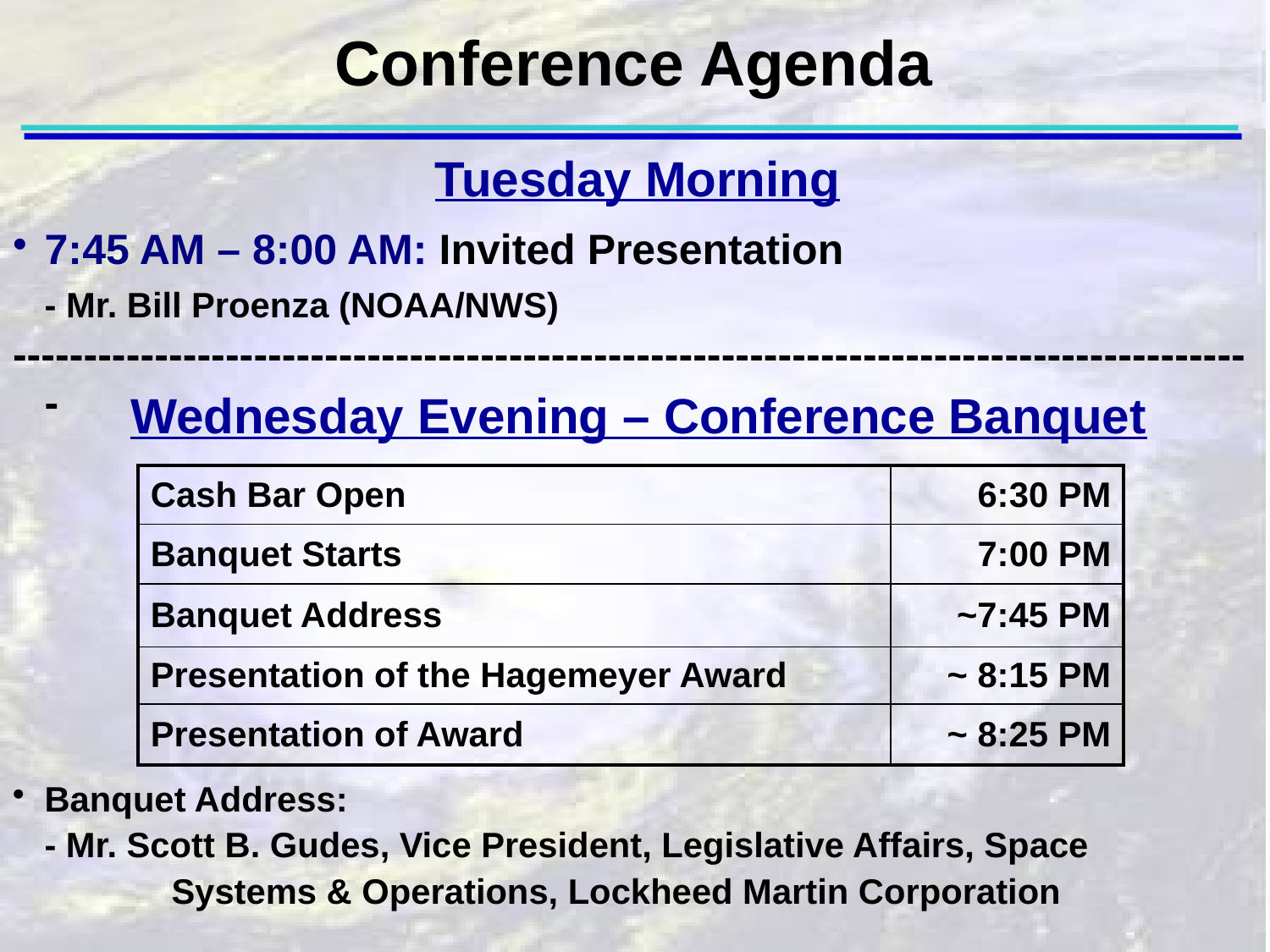

Conference Agenda
Tuesday Morning
7:45 AM – 8:00 AM: Invited Presentation
	- Mr. Bill Proenza (NOAA/NWS)
----------------------------------------------------------------------------------------
Wednesday Evening – Conference Banquet
| Cash Bar Open | 6:30 PM |
| --- | --- |
| Banquet Starts | 7:00 PM |
| Banquet Address | ~7:45 PM |
| Presentation of the Hagemeyer Award | ~ 8:15 PM |
| Presentation of Award | ~ 8:25 PM |
Banquet Address:
	- Mr. Scott B. Gudes, Vice President, Legislative Affairs, Space
		Systems & Operations, Lockheed Martin Corporation